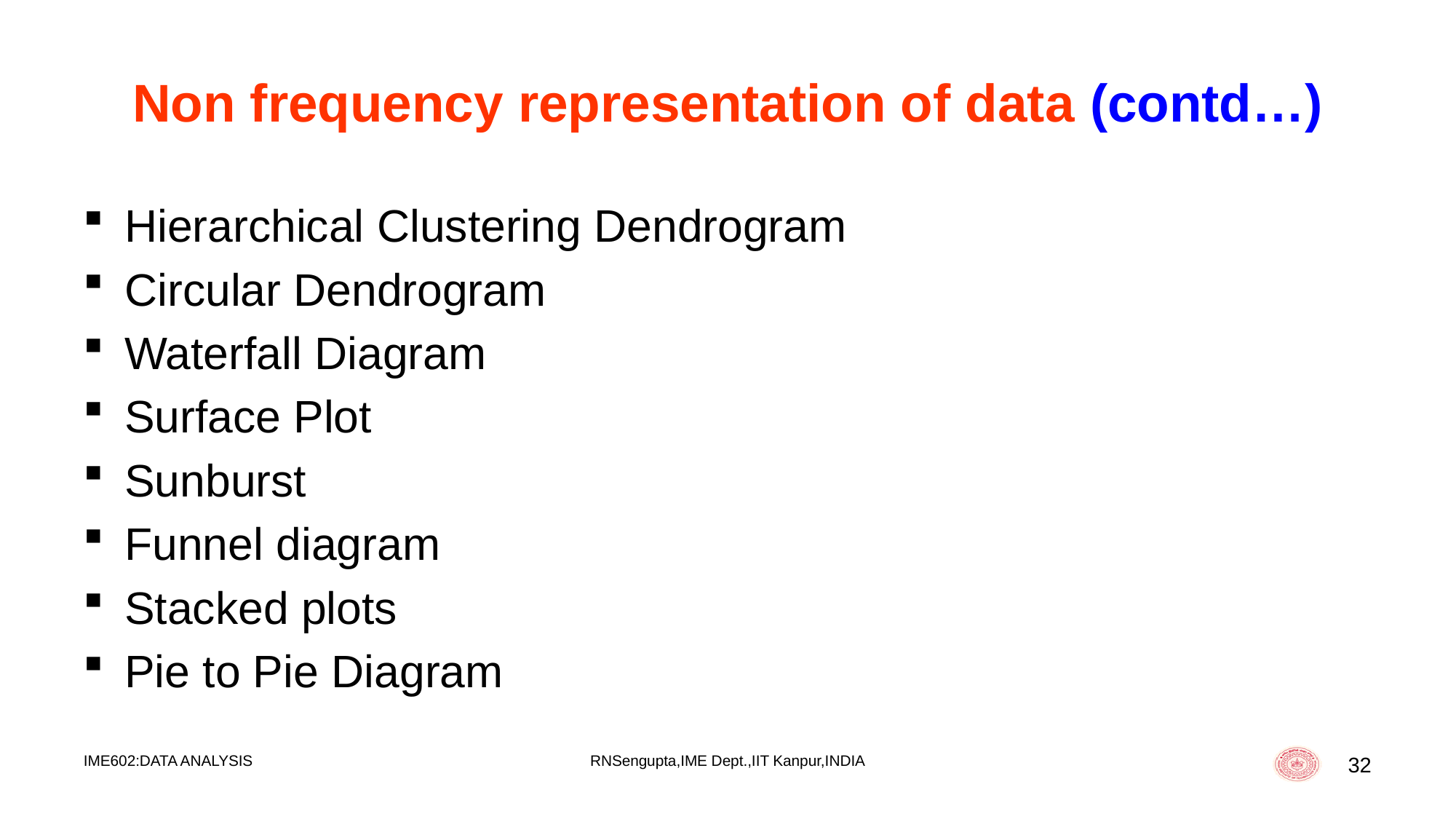

# Non frequency representation of data (contd…)
Hierarchical Clustering Dendrogram
Circular Dendrogram
Waterfall Diagram
Surface Plot
Sunburst
Funnel diagram
Stacked plots
Pie to Pie Diagram
IME602:DATA ANALYSIS
RNSengupta,IME Dept.,IIT Kanpur,INDIA
32